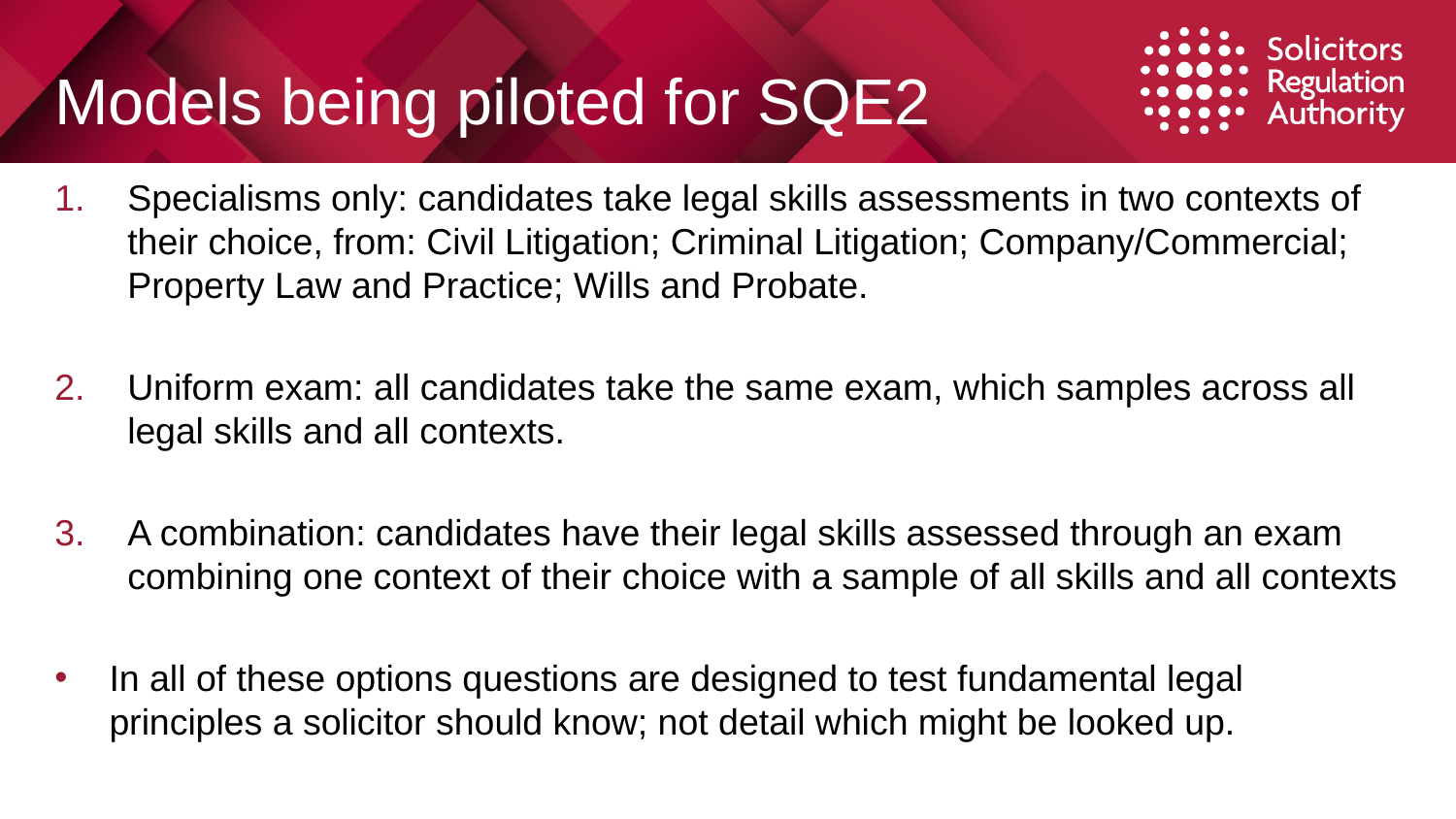

# Models being piloted for SQE2
Specialisms only: candidates take legal skills assessments in two contexts of their choice, from: Civil Litigation; Criminal Litigation; Company/Commercial; Property Law and Practice; Wills and Probate.

Uniform exam: all candidates take the same exam, which samples across all legal skills and all contexts.

A combination: candidates have their legal skills assessed through an exam combining one context of their choice with a sample of all skills and all contexts

In all of these options questions are designed to test fundamental legal principles a solicitor should know; not detail which might be looked up.